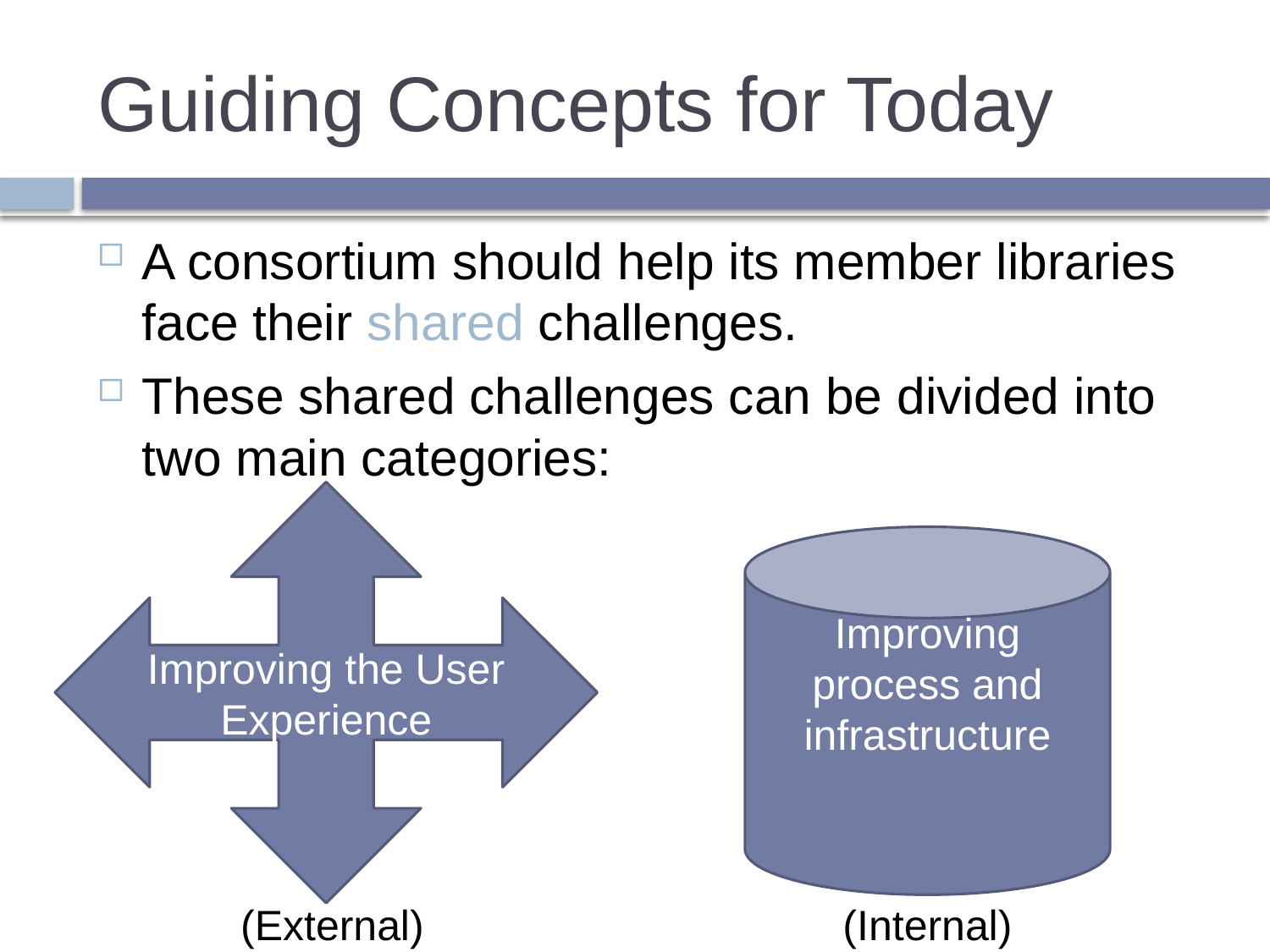

# Guiding Concepts for Today
A consortium should help its member libraries face their shared challenges.
These shared challenges can be divided into two main categories:
Improving the User Experience
Improving process and infrastructure

(External)
(Internal)